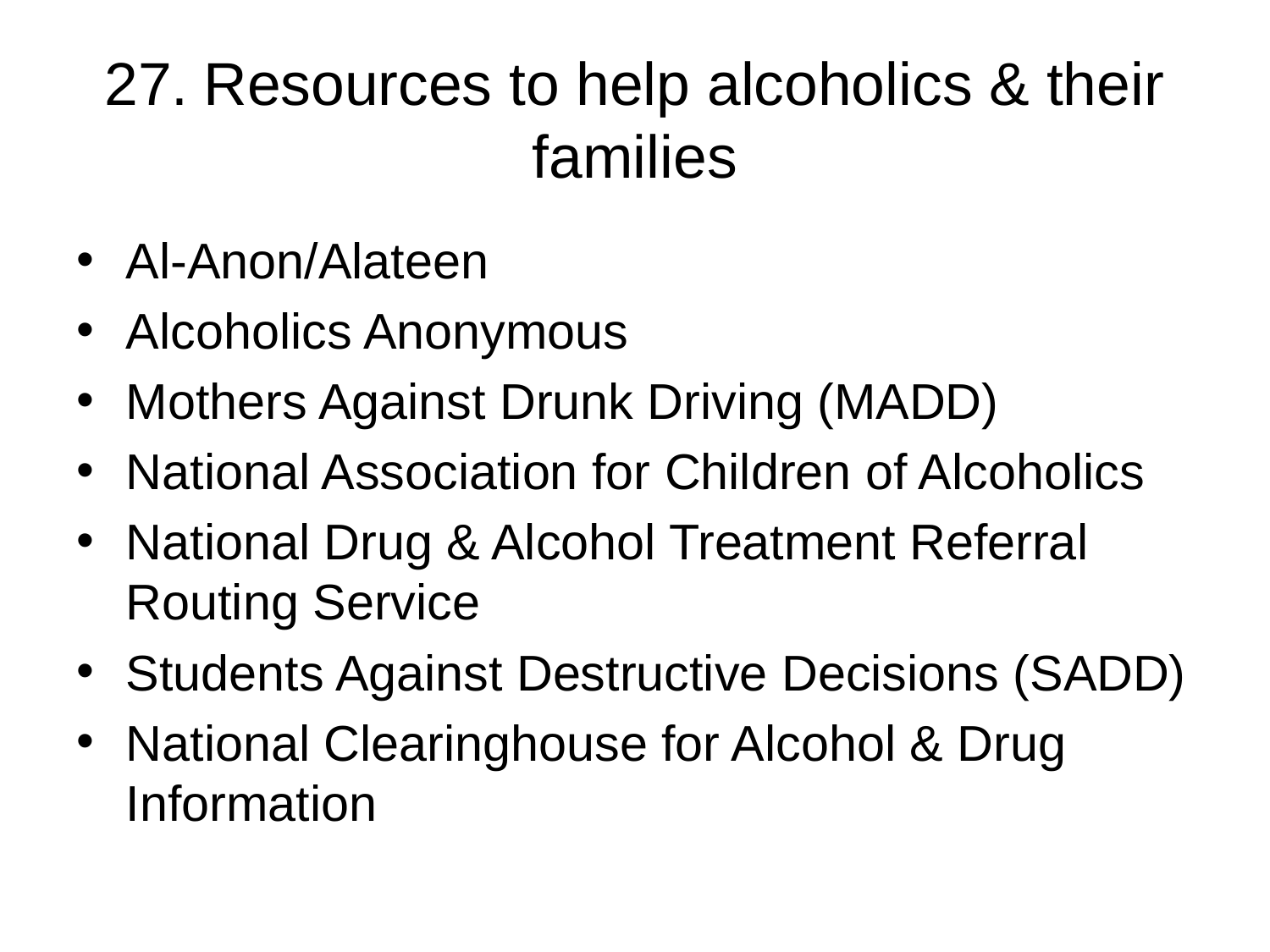

# 27.	Resources to help alcoholics & their families
Al-Anon/Alateen
Alcoholics Anonymous
Mothers Against Drunk Driving (MADD)
National Association for Children of Alcoholics
National Drug & Alcohol Treatment Referral Routing Service
Students Against Destructive Decisions (SADD)
National Clearinghouse for Alcohol & Drug Information